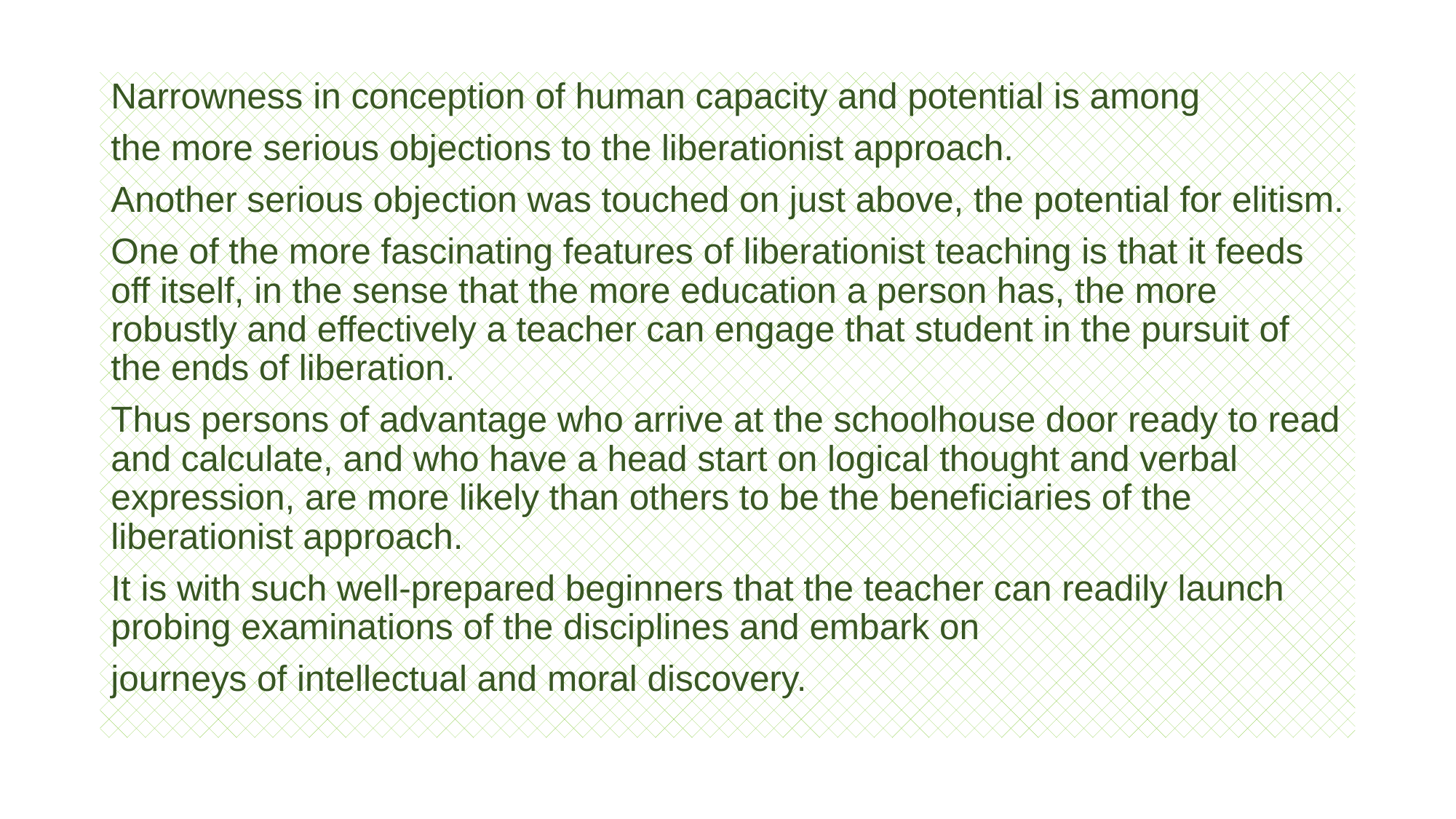

Narrowness in conception of human capacity and potential is among
the more serious objections to the liberationist approach.
Another serious objection was touched on just above, the potential for elitism.
One of the more fascinating features of liberationist teaching is that it feeds off itself, in the sense that the more education a person has, the more robustly and effectively a teacher can engage that student in the pursuit of the ends of liberation.
Thus persons of advantage who arrive at the schoolhouse door ready to read and calculate, and who have a head start on logical thought and verbal expression, are more likely than others to be the beneficiaries of the liberationist approach.
It is with such well-prepared beginners that the teacher can readily launch probing examinations of the disciplines and embark on
journeys of intellectual and moral discovery.